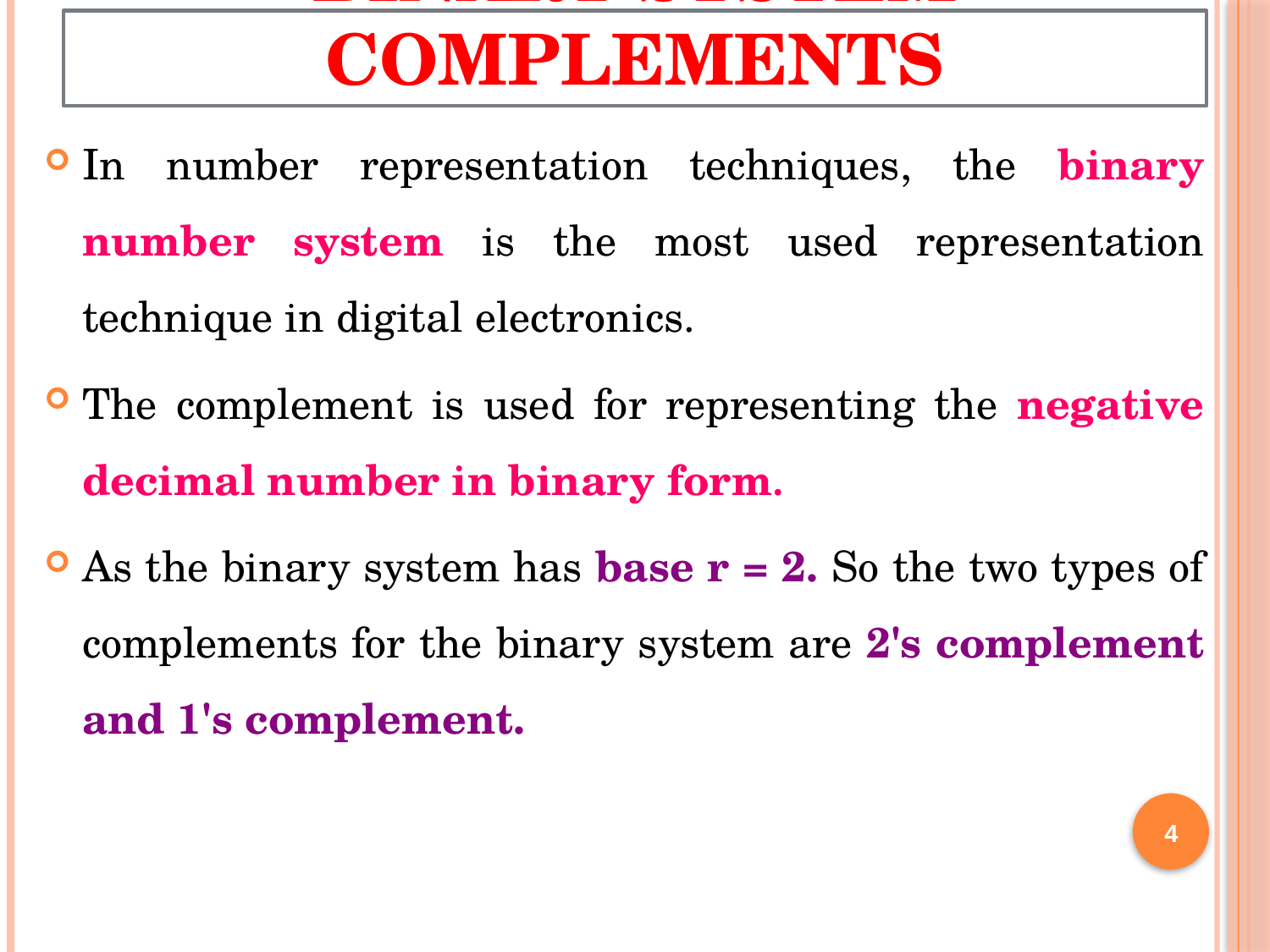

# Binary System Complements
In number representation techniques, the binary number system is the most used representation technique in digital electronics.
The complement is used for representing the negative decimal number in binary form.
As the binary system has base r = 2. So the two types of complements for the binary system are 2's complement and 1's complement.

4